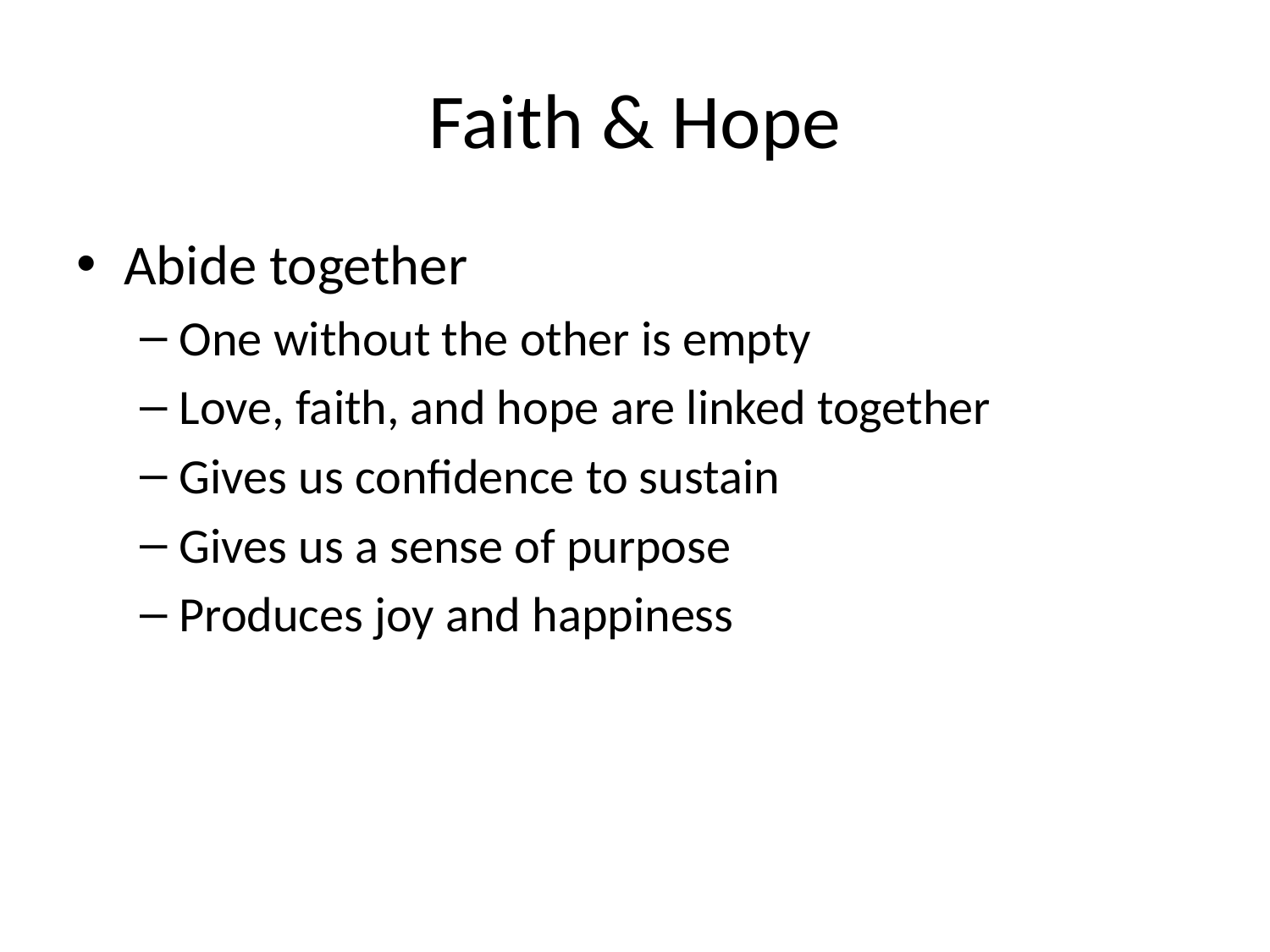

# Faith & Hope
Abide together
One without the other is empty
Love, faith, and hope are linked together
Gives us confidence to sustain
Gives us a sense of purpose
Produces joy and happiness